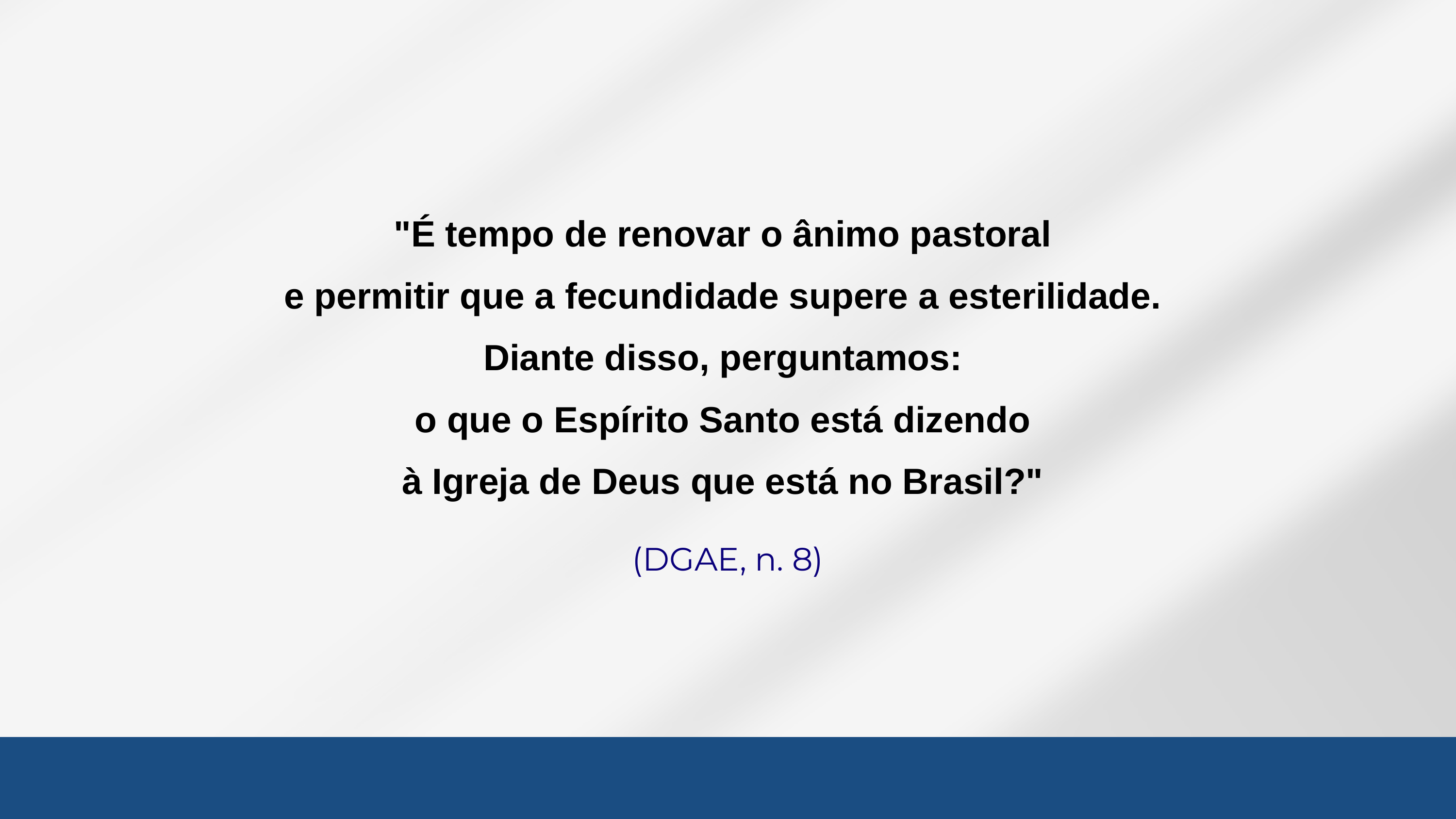

"É tempo de renovar o ânimo pastoral
e permitir que a fecundidade supere a esterilidade.
Diante disso, perguntamos:
o que o Espírito Santo está dizendo
à Igreja de Deus que está no Brasil?"

(DGAE, n. 8)